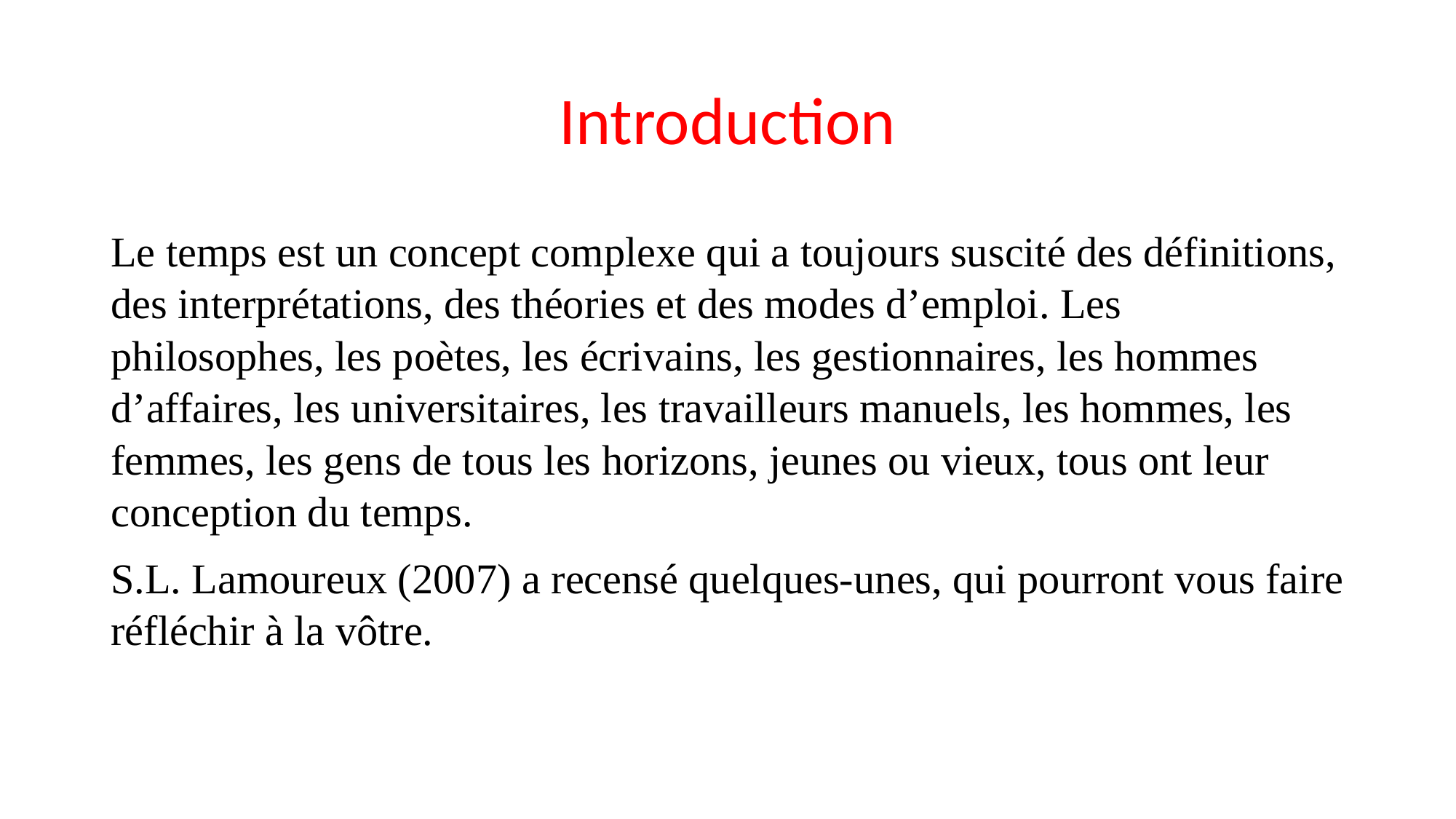

# Introduction
Le temps est un concept complexe qui a toujours suscité des définitions, des interprétations, des théories et des modes d’emploi. Les philosophes, les poètes, les écrivains, les gestionnaires, les hommes d’affaires, les universitaires, les travailleurs manuels, les hommes, les femmes, les gens de tous les horizons, jeunes ou vieux, tous ont leur conception du temps.
S.L. Lamoureux (2007) a recensé quelques-unes, qui pourront vous faire réfléchir à la vôtre.